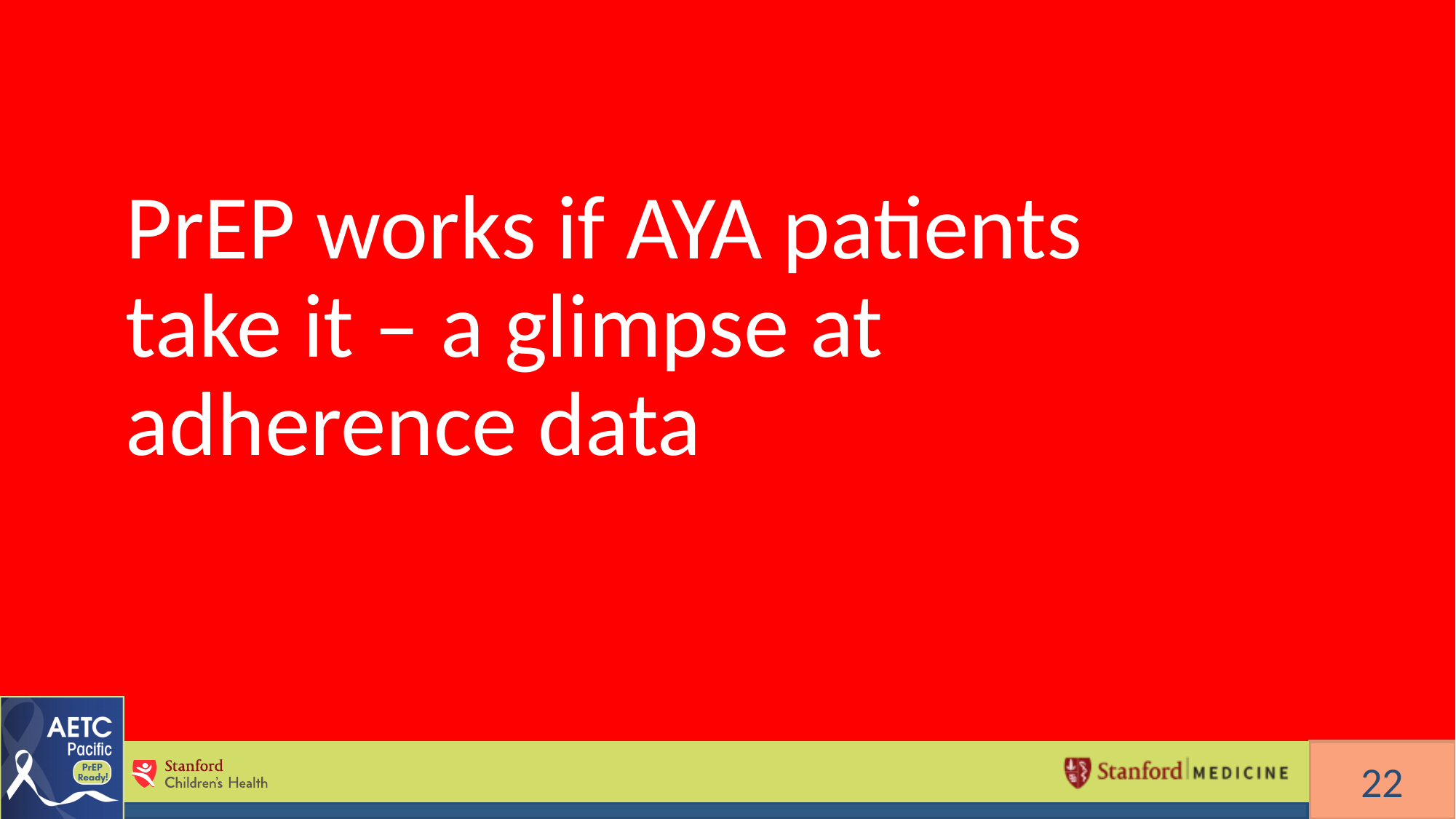

PrEP works if AYA patients take it
PrEP works if AYA patients take it – a glimpse at adherence data